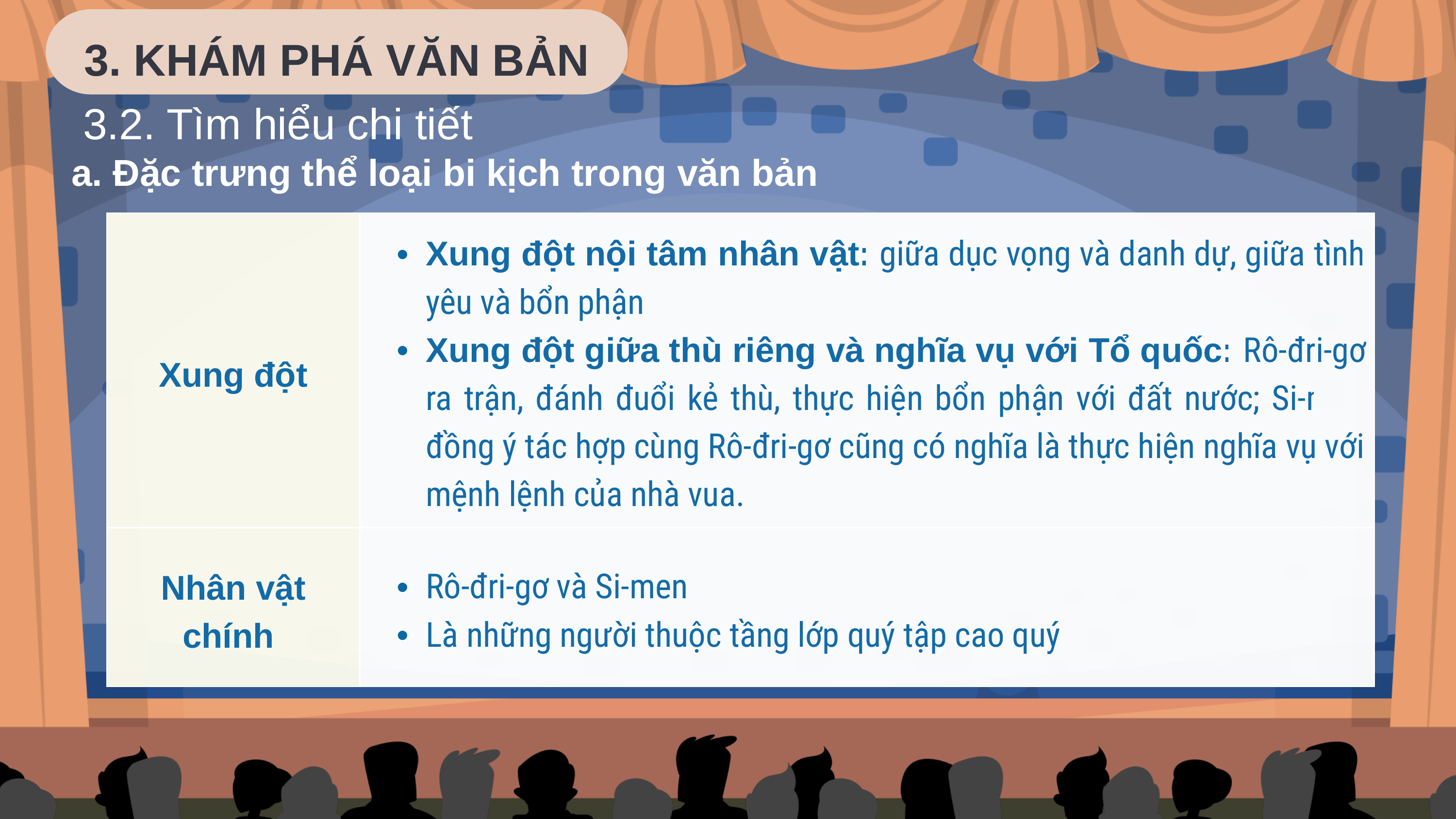

3. KHÁM PHÁ VĂN BẢN
3.2. Tìm hiểu chi tiết
a. Đặc trưng thể loại bi kịch trong văn bản
| Xung đột | Xung đột nội tâm nhân vật: giữa dục vọng và danh dự, giữa tình yêu và bổn phận Xung đột giữa thù riêng và nghĩa vụ với Tổ quốc: Rô-đri-gơ ra trận, đánh đuổi kẻ thù, thực hiện bổn phận với đất nước; Si-men đồng ý tác hợp cùng Rô-đri-gơ cũng có nghĩa là thực hiện nghĩa vụ với mệnh lệnh của nhà vua. |
| --- | --- |
| Nhân vật chính | Rô-đri-gơ và Si-men Là những người thuộc tầng lớp quý tập cao quý |